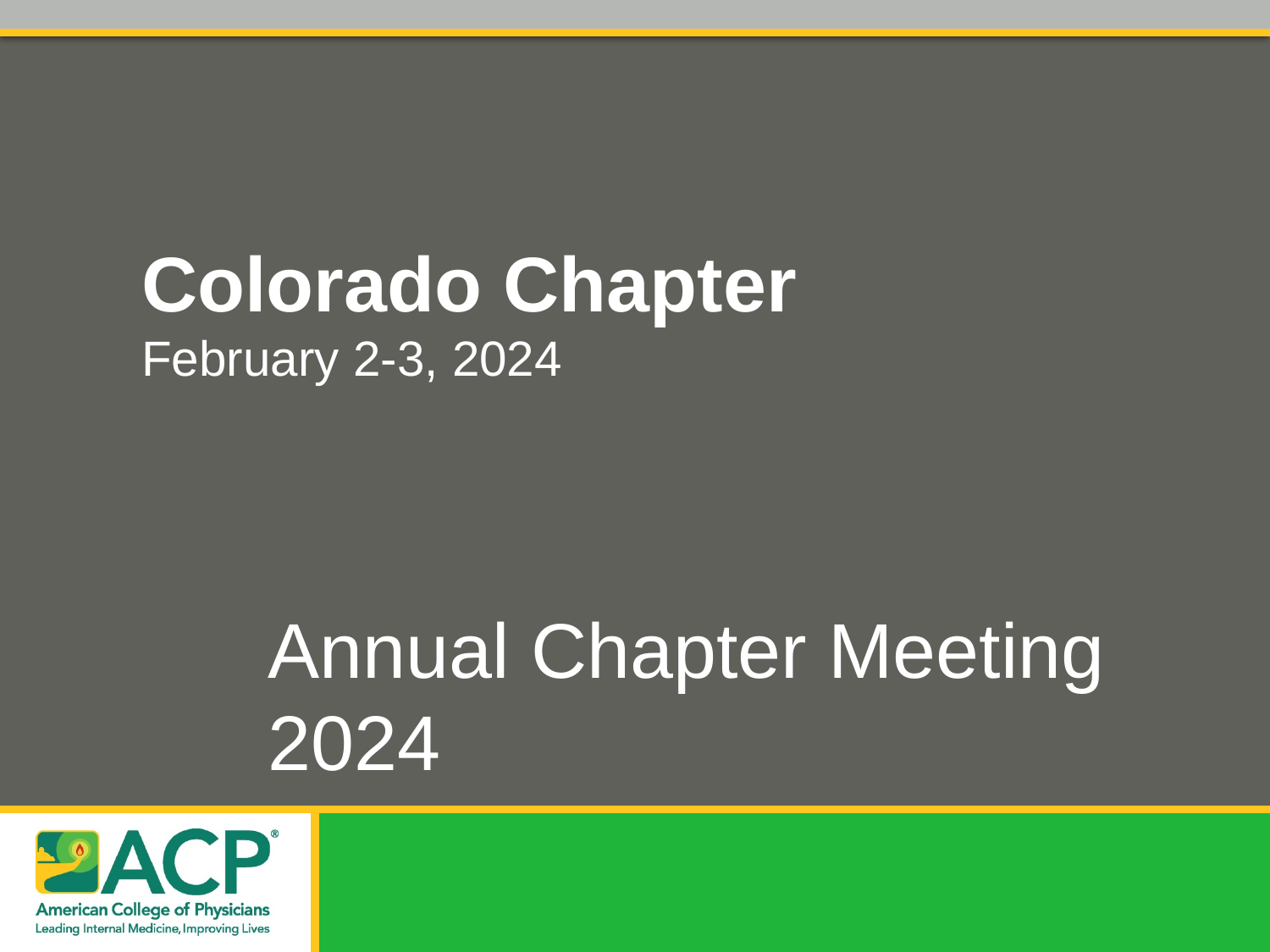

Colorado Chapter
February 2-3, 2024
Annual Chapter Meeting 2024​